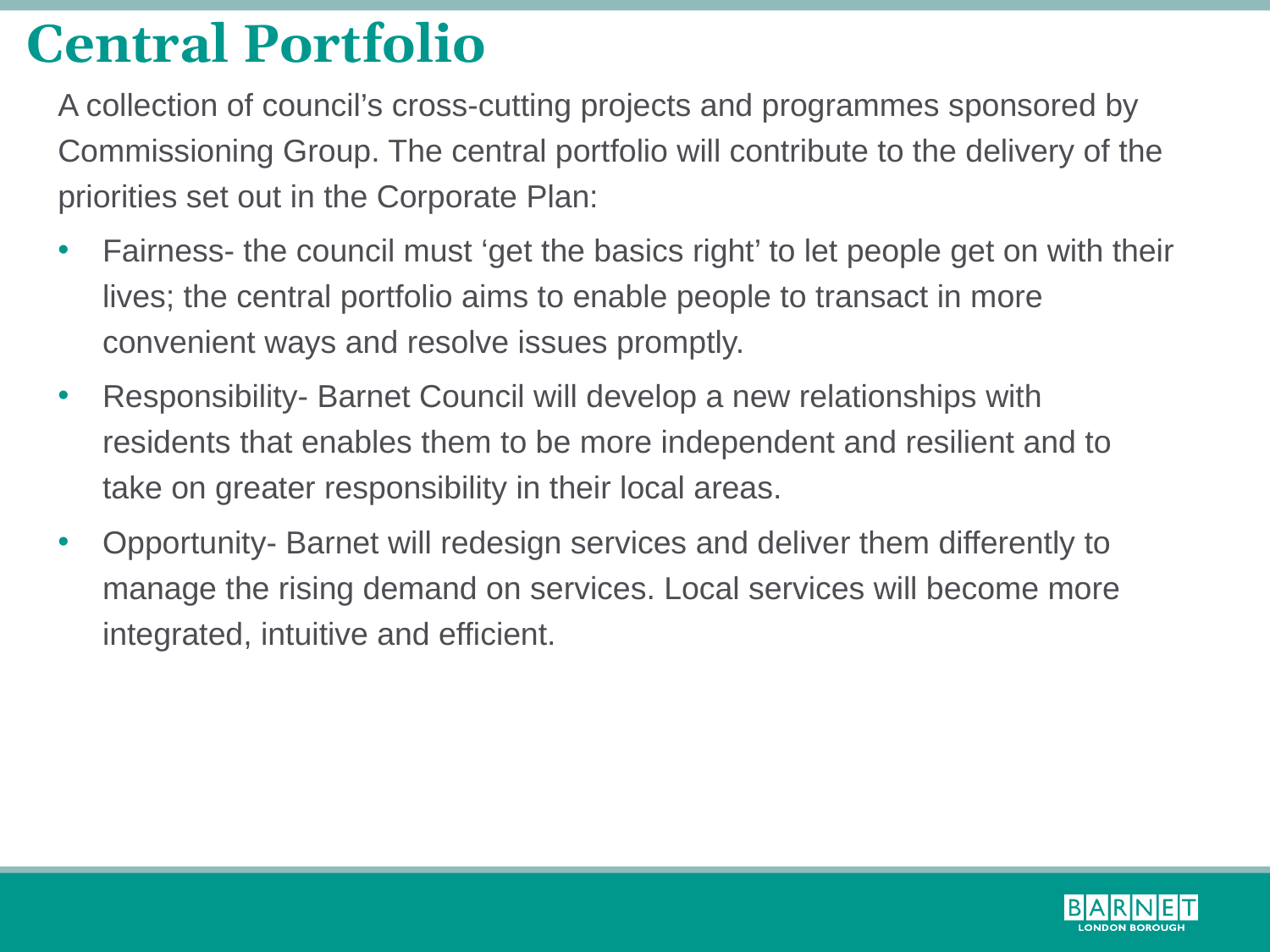

# Central Portfolio
A collection of council’s cross-cutting projects and programmes sponsored by Commissioning Group. The central portfolio will contribute to the delivery of the priorities set out in the Corporate Plan:
Fairness- the council must ‘get the basics right’ to let people get on with their lives; the central portfolio aims to enable people to transact in more convenient ways and resolve issues promptly.
Responsibility- Barnet Council will develop a new relationships with residents that enables them to be more independent and resilient and to take on greater responsibility in their local areas.
Opportunity- Barnet will redesign services and deliver them differently to manage the rising demand on services. Local services will become more integrated, intuitive and efficient.